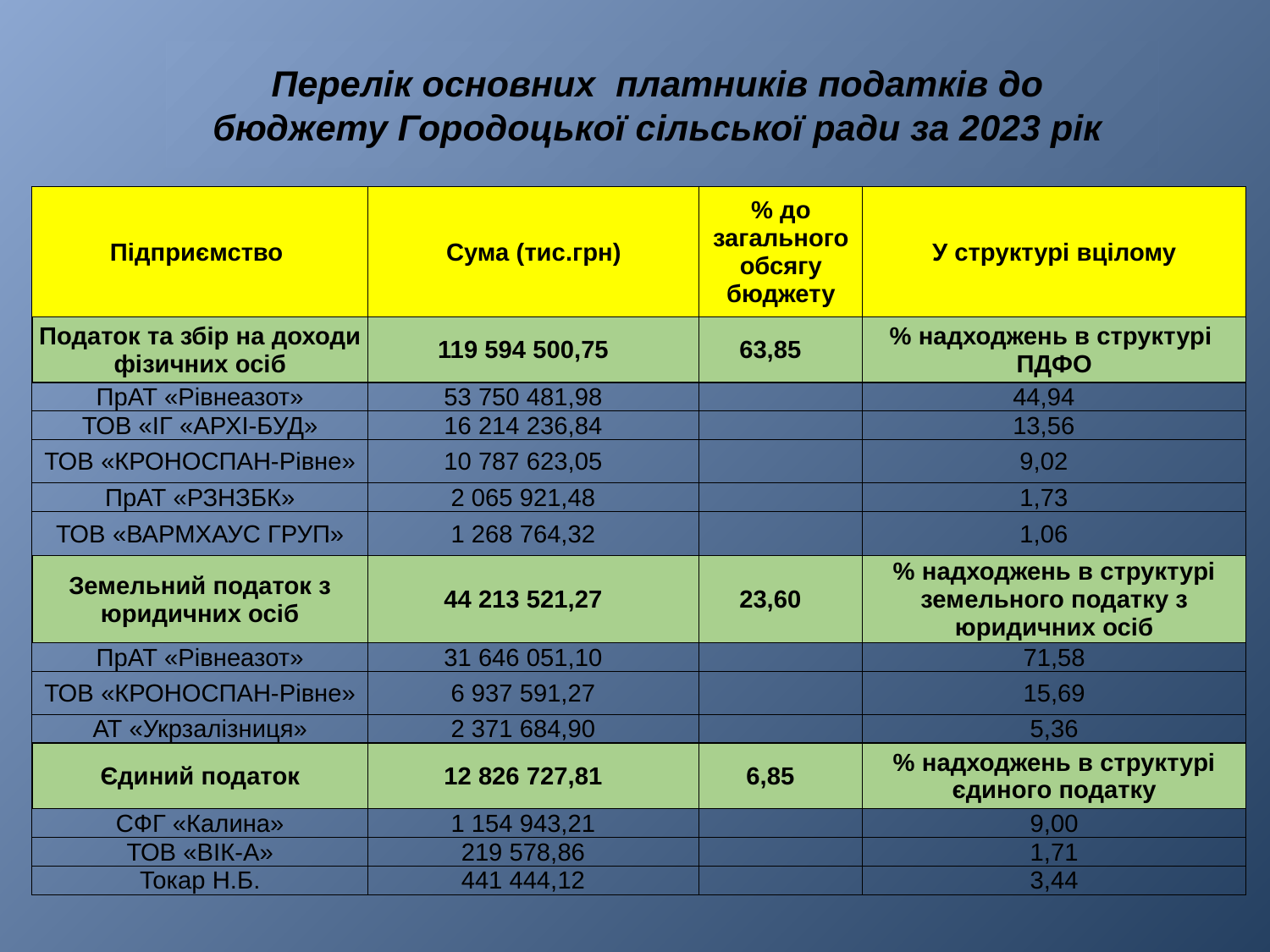

# Перелік основних  платників податків до  бюджету Городоцької сільської ради за 2023 рік
| Підприємство | Сума (тис.грн) | % до загального обсягу бюджету | У структурі вцілому |
| --- | --- | --- | --- |
| Податок та збір на доходи фізичних осіб | 119 594 500,75 | 63,85 | % надходжень в структурі ПДФО |
| ПрАТ «Рівнеазот» | 53 750 481,98 |  | 44,94 |
| ТОВ «ІГ «АРХІ-БУД» | 16 214 236,84 |  | 13,56 |
| ТОВ «КРОНОСПАН-Рівне» | 10 787 623,05 |  | 9,02 |
| ПрАТ «РЗНЗБК» | 2 065 921,48 |  | 1,73 |
| ТОВ «ВАРМХАУС ГРУП» | 1 268 764,32 |  | 1,06 |
| Земельний податок з юридичних осіб | 44 213 521,27 | 23,60 | % надходжень в структурі земельного податку з юридичних осіб |
| ПрАТ «Рівнеазот» | 31 646 051,10 |  | 71,58 |
| ТОВ «КРОНОСПАН-Рівне» | 6 937 591,27 |  | 15,69 |
| АТ «Укрзалізниця» | 2 371 684,90 |  | 5,36 |
| Єдиний податок | 12 826 727,81 | 6,85 | % надходжень в структурі єдиного податку |
| СФГ «Калина» | 1 154 943,21 |  | 9,00 |
| ТОВ «ВІК-А» | 219 578,86 |  | 1,71 |
| Токар Н.Б. | 441 444,12 |  | 3,44 |